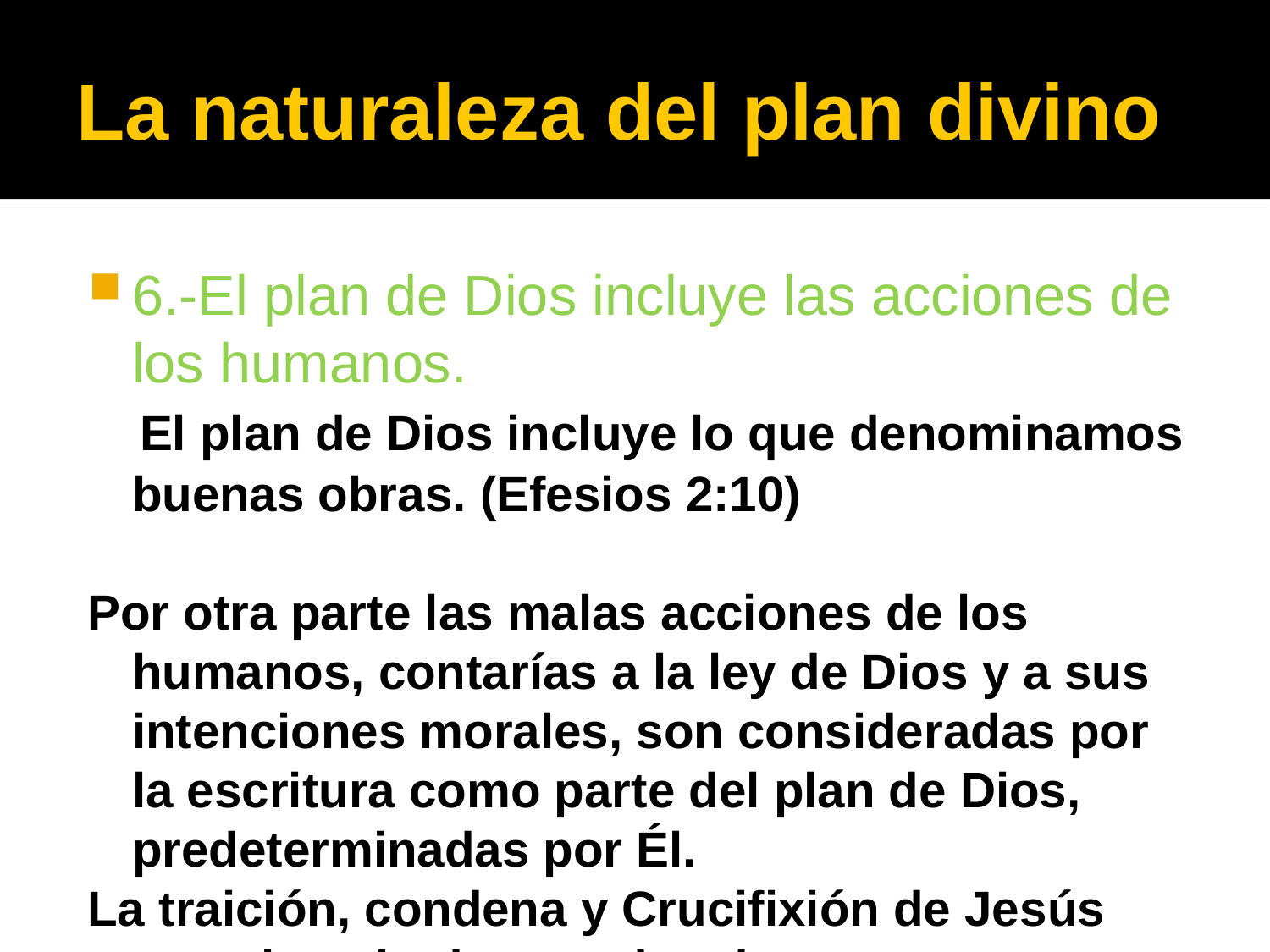

# La naturaleza del plan divino
6.-El plan de Dios incluye las acciones de los humanos.
    El plan de Dios incluye lo que denominamos buenas obras. (Efesios 2:10)

Por otra parte las malas acciones de los humanos, contarías a la ley de Dios y a sus intenciones morales, son consideradas por la escritura como parte del plan de Dios, predeterminadas por Él.
La traición, condena y Crucifixión de Jesús son ejemplo destacados de esto.